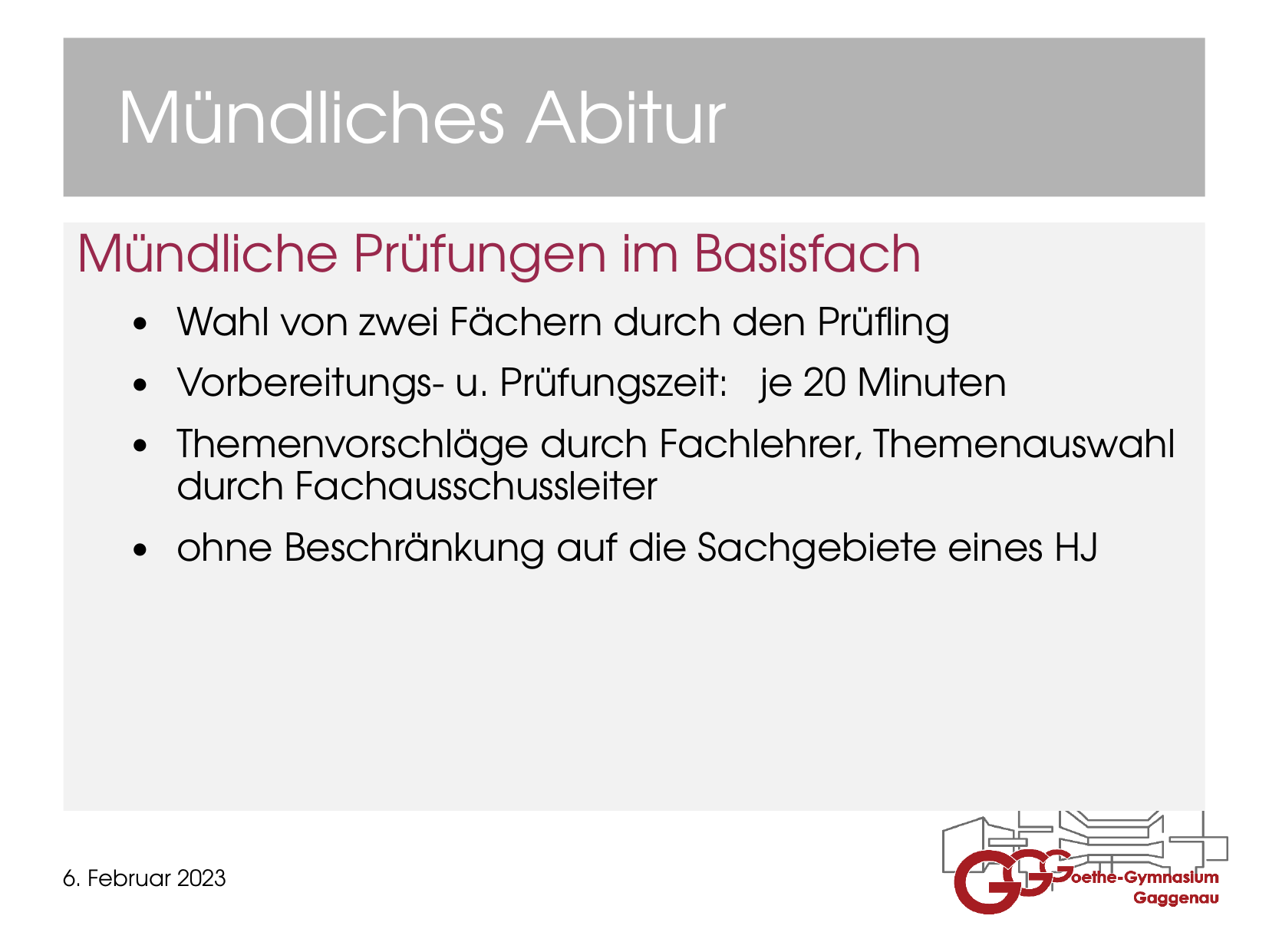

Mündliches Abitur
Mündliche Prüfungen im Basisfach
Wahl von zwei Fächern durch den Prüfling
Vorbereitungs- u. Prüfungszeit:   je 20 Minuten
Themenvorschläge durch Fachlehrer, Themenauswahl durch Fachausschussleiter
ohne Beschränkung auf die Sachgebiete eines HJ

6. Februar 2023